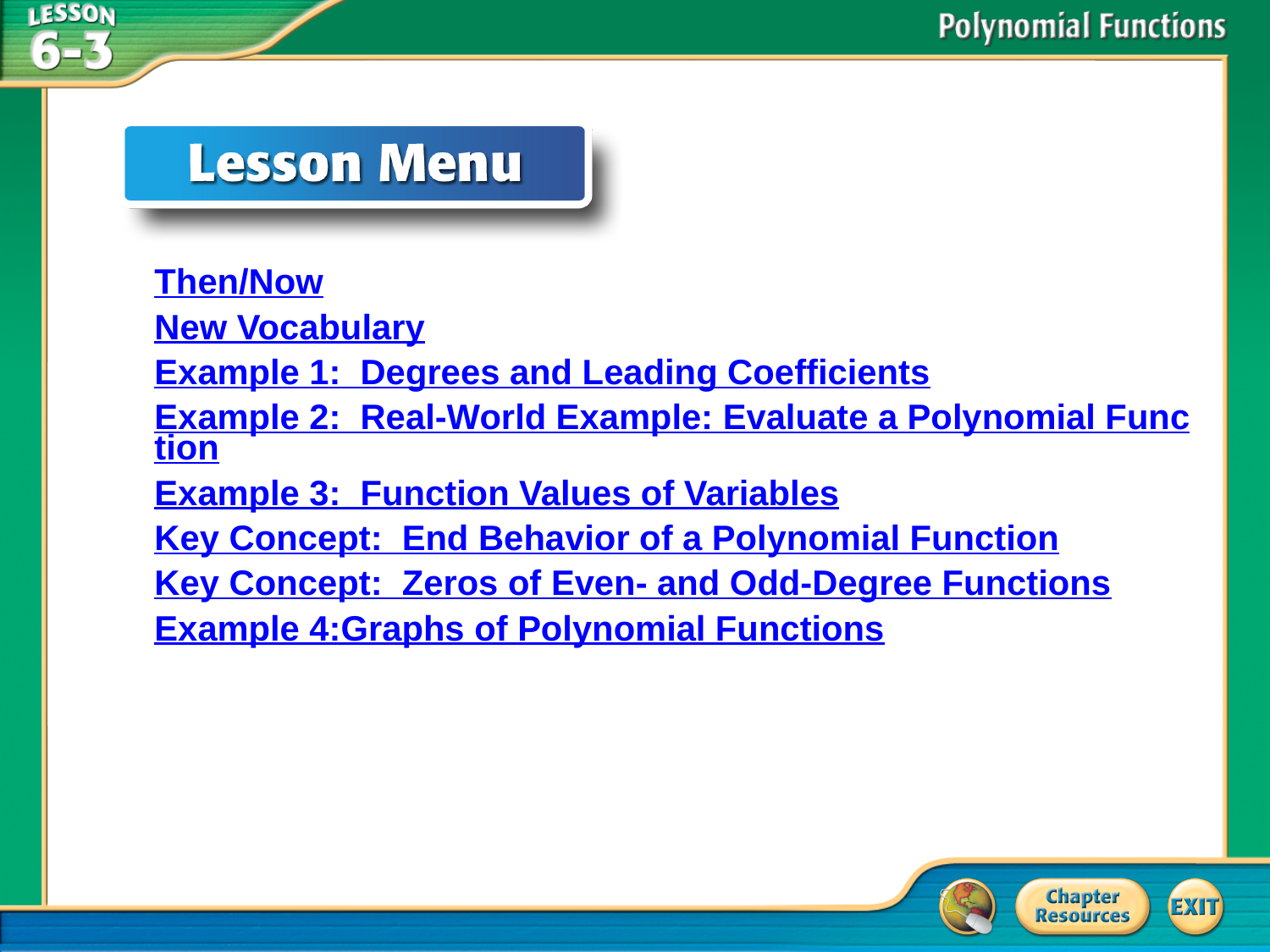

Then/Now
New Vocabulary
Example 1:  Degrees and Leading Coefficients
Example 2:  Real-World Example: Evaluate a Polynomial Function
Example 3:  Function Values of Variables
Key Concept:  End Behavior of a Polynomial Function
Key Concept:  Zeros of Even- and Odd-Degree Functions
Example 4:	Graphs of Polynomial Functions
# Lesson Menu